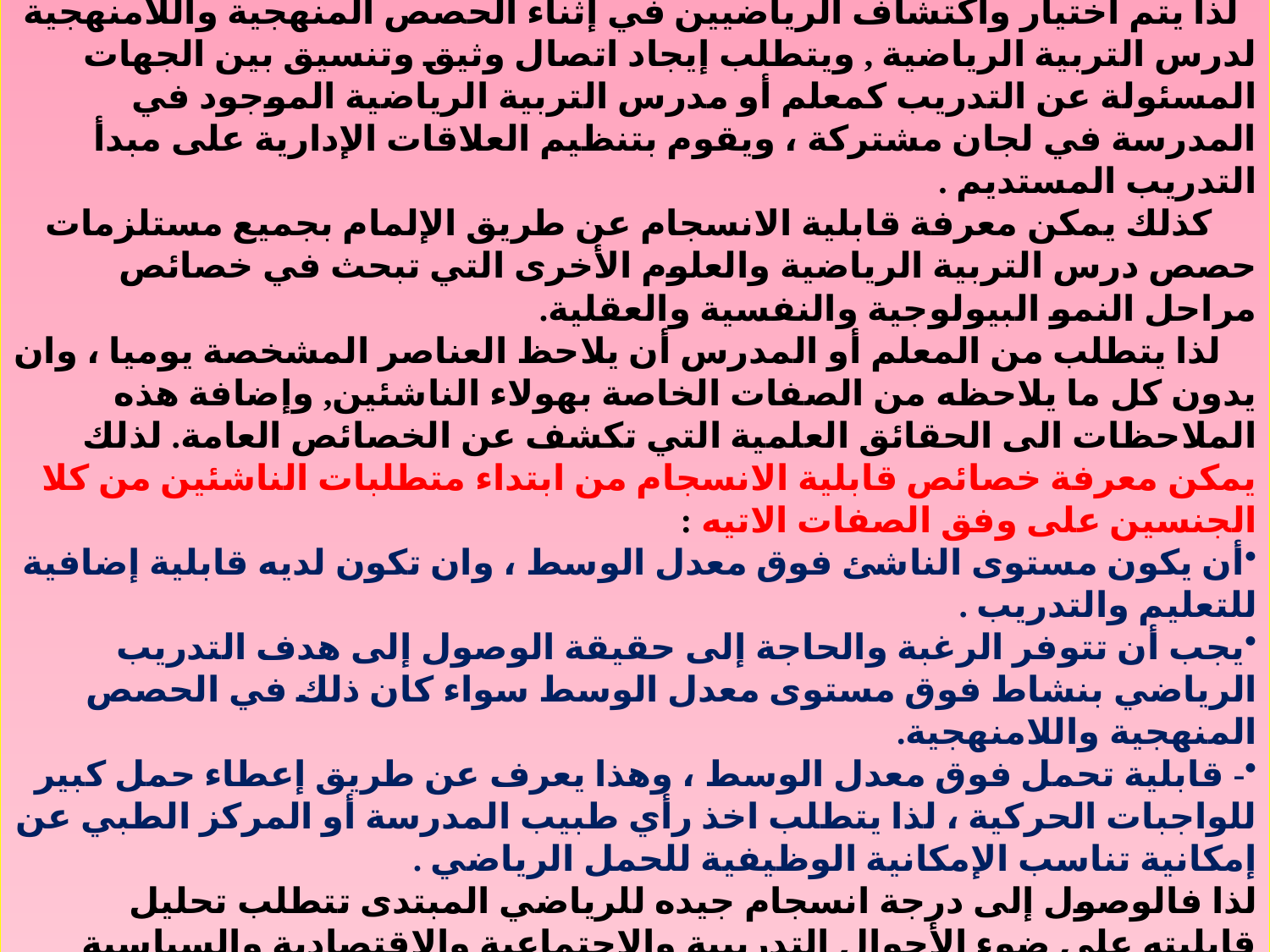

معرفة قابلية الانسجام :
هي مجموع النظم التربوية والسياسات التعليمية والمختبرات والنظم الإدارية والتشريعات الرياضية والموارد الخاصة بتمويل التدريب الخاصة بتنسيق وتنظيم عملية البحث لرياضي .
  لذا يتم اختيار واكتشاف الرياضيين في إثناء الحصص المنهجية واللامنهجية لدرس التربية الرياضية , ويتطلب إيجاد اتصال وثيق وتنسيق بين الجهات المسئولة عن التدريب كمعلم أو مدرس التربية الرياضية الموجود في المدرسة في لجان مشتركة ، ويقوم بتنظيم العلاقات الإدارية على مبدأ التدريب المستديم .
     كذلك يمكن معرفة قابلية الانسجام عن طريق الإلمام بجميع مستلزمات حصص درس التربية الرياضية والعلوم الأخرى التي تبحث في خصائص مراحل النمو البيولوجية والنفسية والعقلية.
    لذا يتطلب من المعلم أو المدرس أن يلاحظ العناصر المشخصة يوميا ، وان يدون كل ما يلاحظه من الصفات الخاصة بهولاء الناشئين, وإضافة هذه الملاحظات الى الحقائق العلمية التي تكشف عن الخصائص العامة. لذلك يمكن معرفة خصائص قابلية الانسجام من ابتداء متطلبات الناشئين من كلا الجنسين على وفق الصفات الاتيه :
أن يكون مستوى الناشئ فوق معدل الوسط ، وان تكون لديه قابلية إضافية للتعليم والتدريب .
يجب أن تتوفر الرغبة والحاجة إلى حقيقة الوصول إلى هدف التدريب الرياضي بنشاط فوق مستوى معدل الوسط سواء كان ذلك في الحصص المنهجية واللامنهجية.
- قابلية تحمل فوق معدل الوسط ، وهذا يعرف عن طريق إعطاء حمل كبير للواجبات الحركية ، لذا يتطلب اخذ رأي طبيب المدرسة أو المركز الطبي عن إمكانية تناسب الإمكانية الوظيفية للحمل الرياضي .
لذا فالوصول إلى درجة انسجام جيده للرياضي المبتدى تتطلب تحليل قابليته على ضوء الأحوال التدريبية والاجتماعية والاقتصادية والسياسية والسايكولوجية .